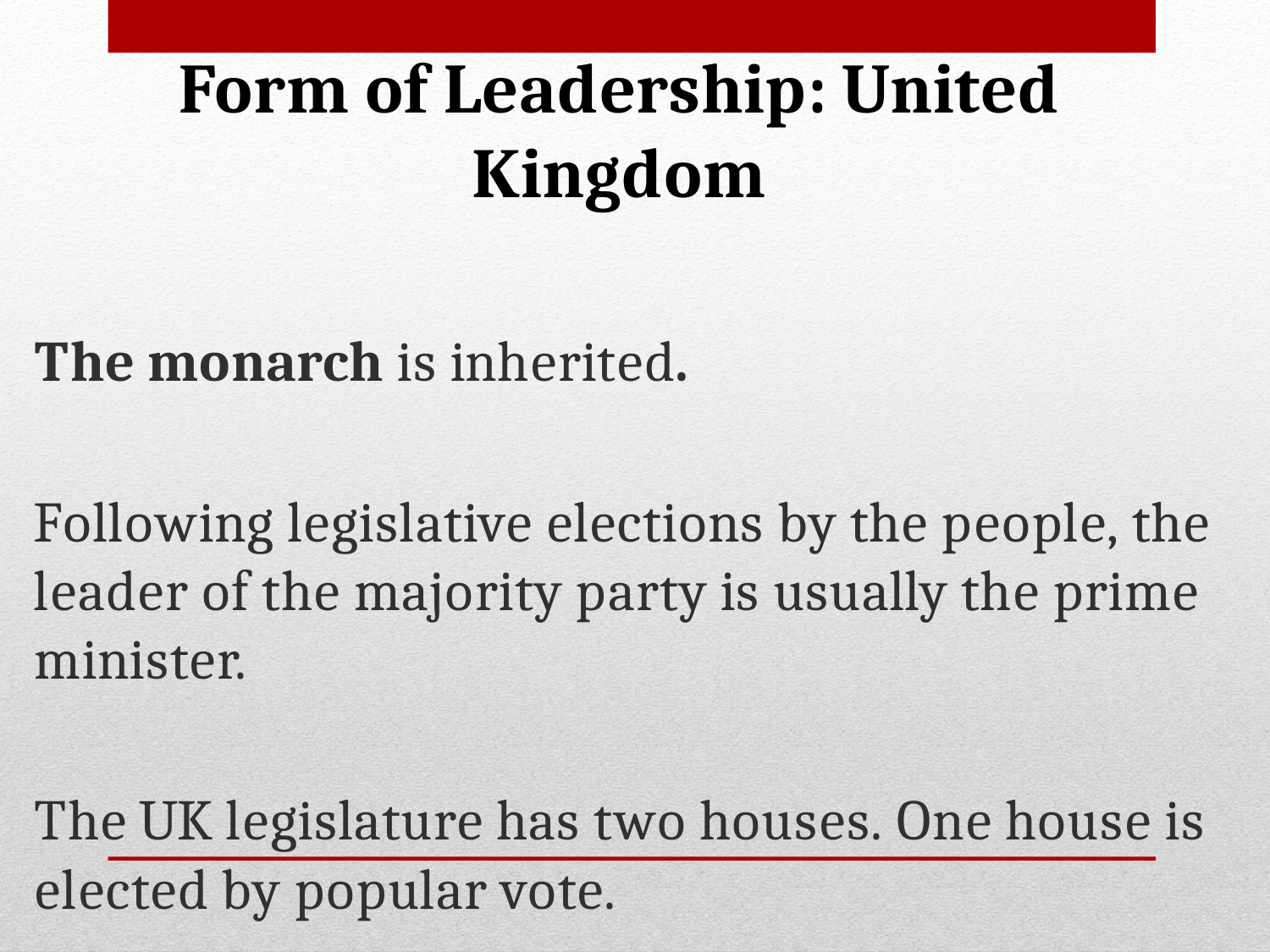

# Form of Leadership: United Kingdom
The monarch is inherited.

Following legislative elections by the people, the leader of the majority party is usually the prime minister.

The UK legislature has two houses. One house is elected by popular vote.